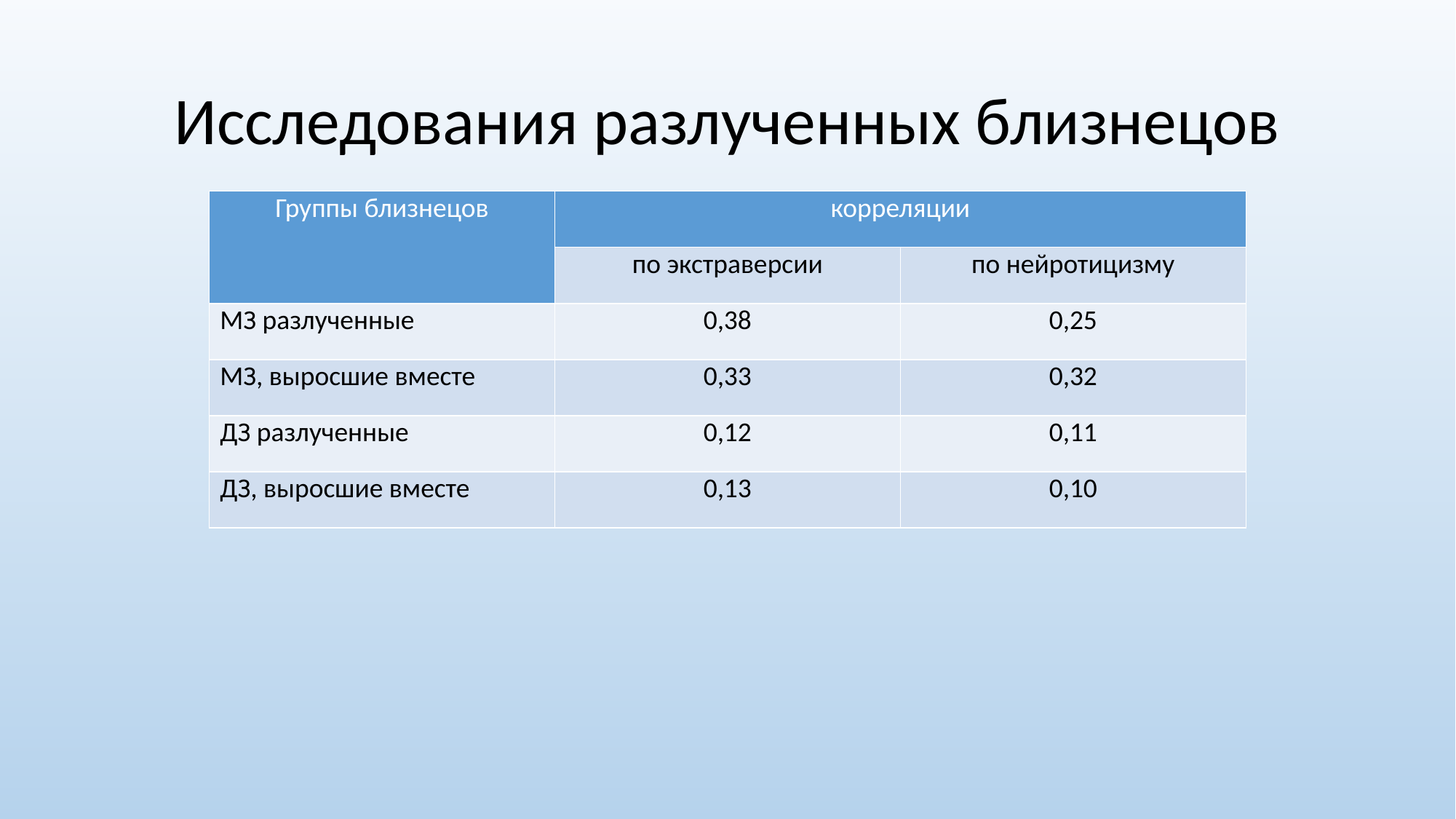

# Исследования разлученных близнецов
| Группы близнецов | корреляции |  |
| --- | --- | --- |
|  | по экстраверсии | по нейротицизму |
| МЗ разлученные | 0,38 | 0,25 |
| МЗ, выросшие вместе | 0,33 | 0,32 |
| ДЗ разлученные | 0,12 | 0,11 |
| ДЗ, выросшие вместе | 0,13 | 0,10 |